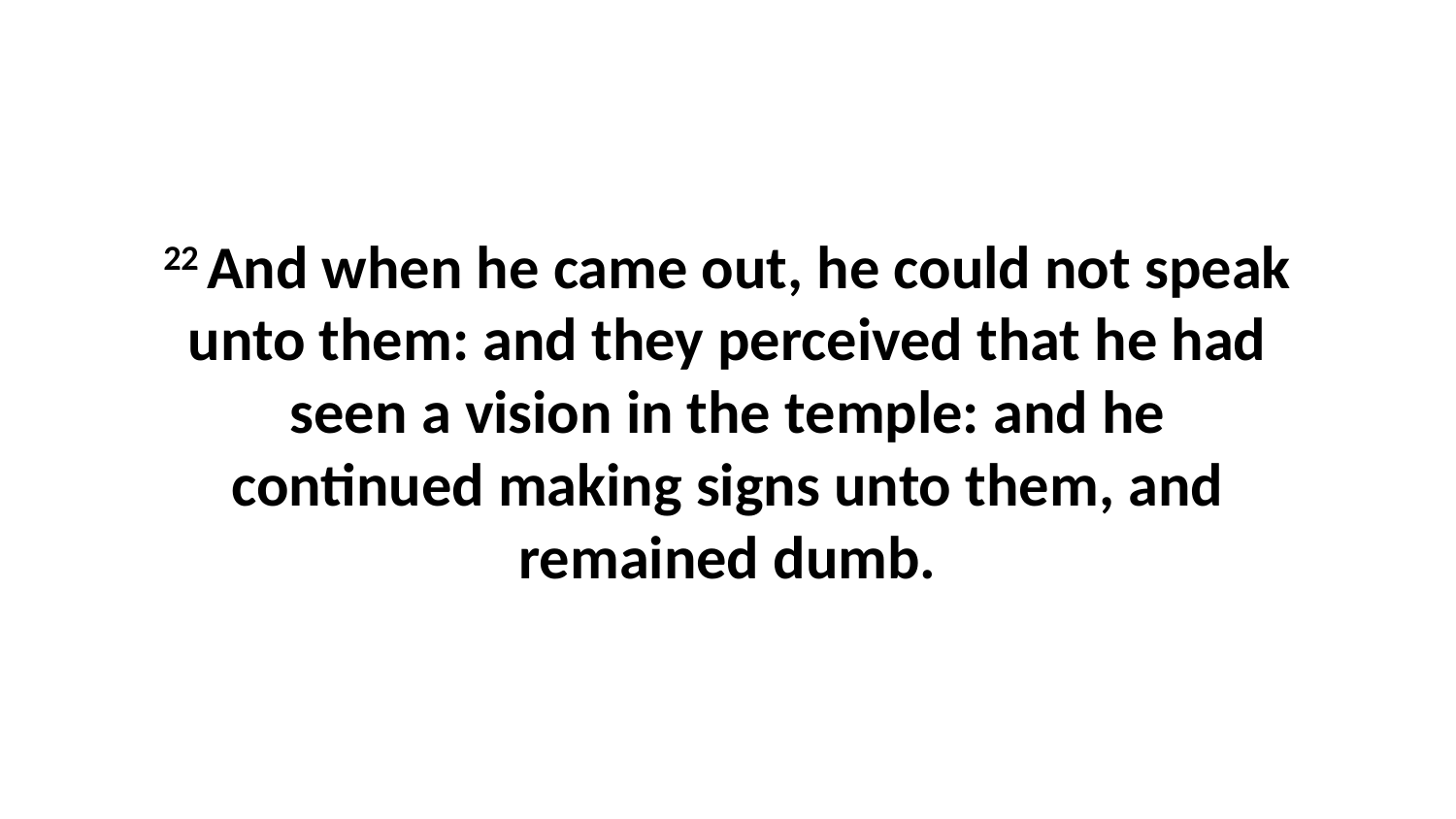

22 And when he came out, he could not speak unto them: and they perceived that he had seen a vision in the temple: and he continued making signs unto them, and remained dumb.